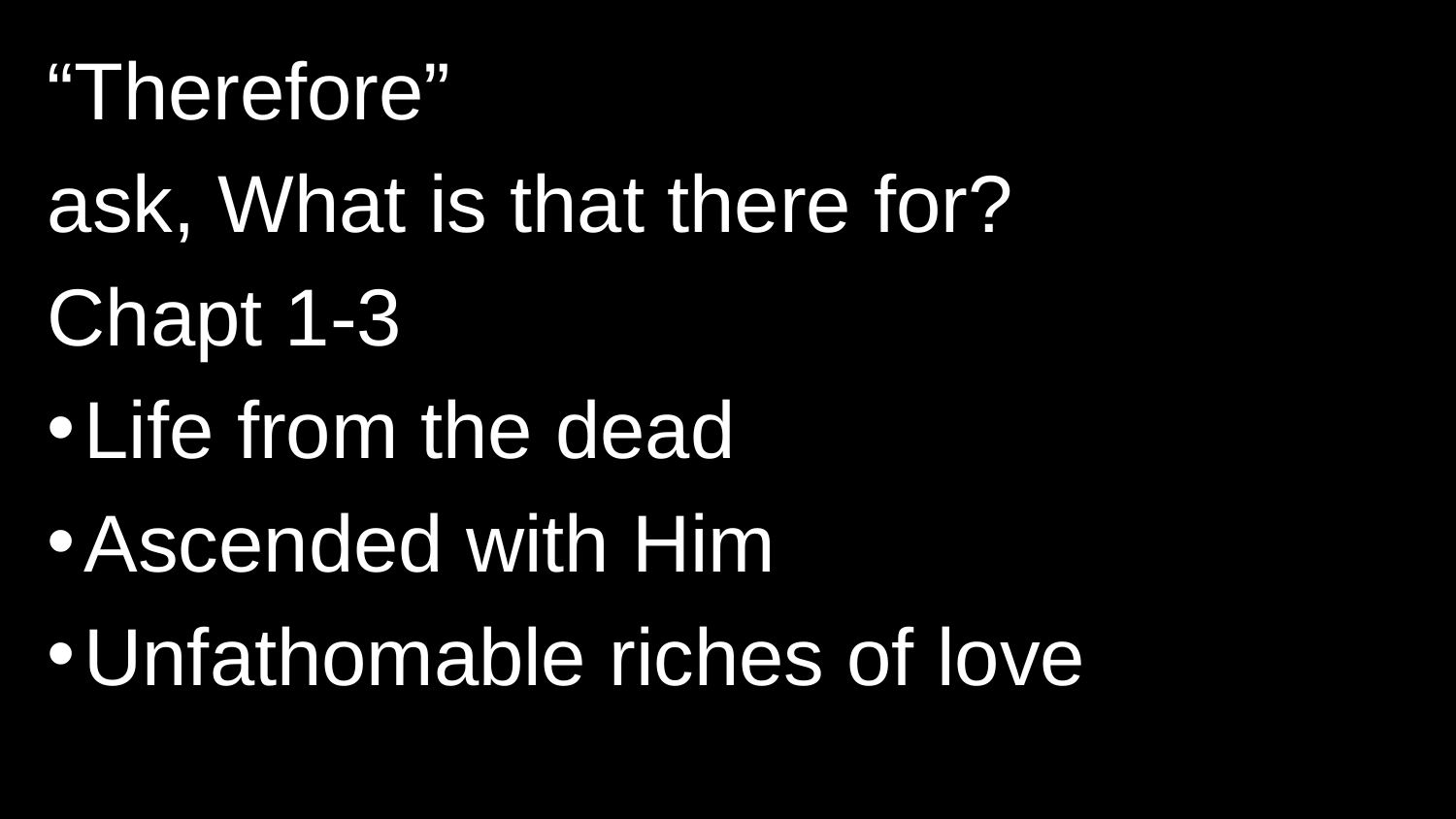

“Therefore”
ask, What is that there for?
Chapt 1-3
Life from the dead
Ascended with Him
Unfathomable riches of love